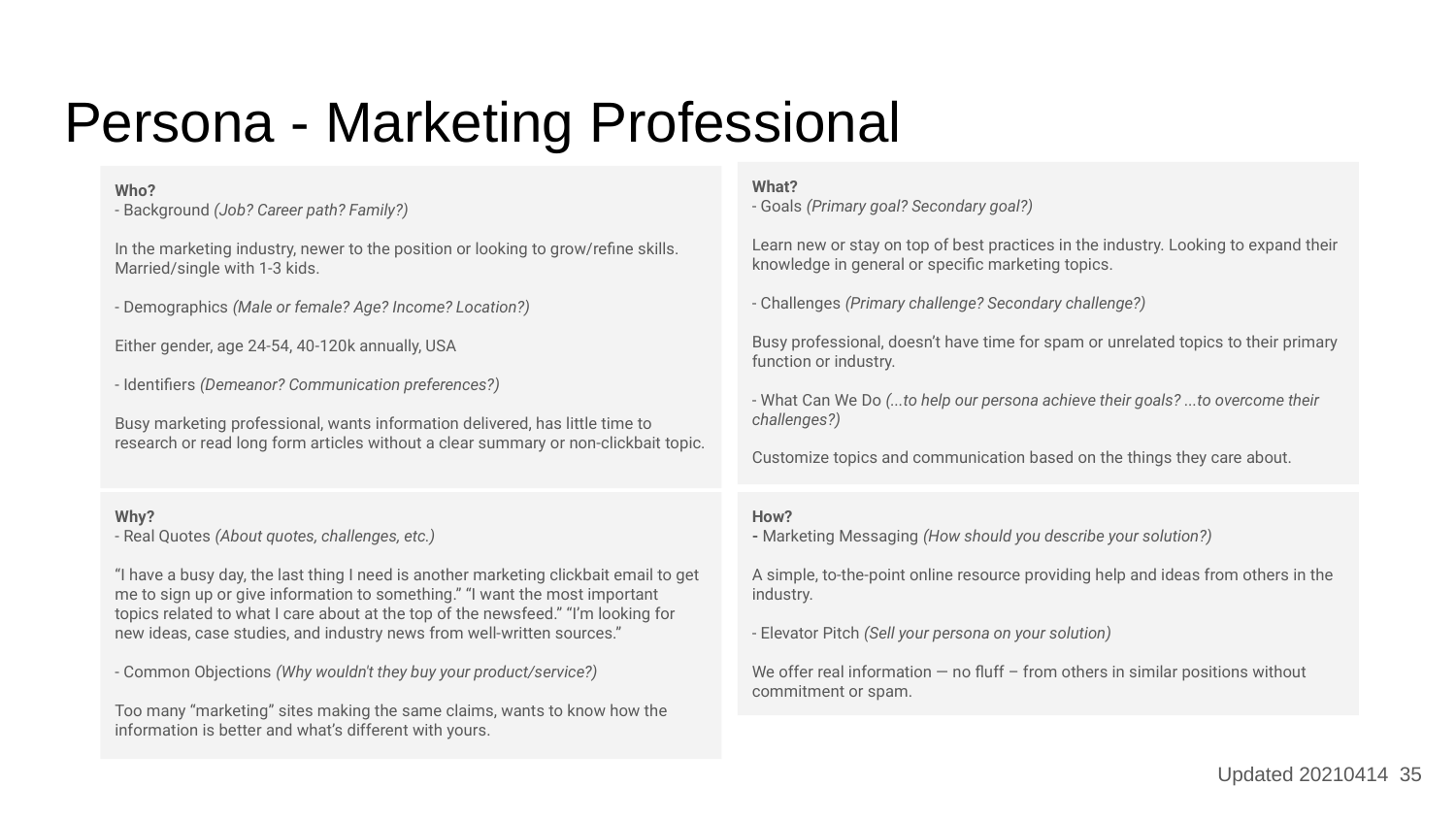

# Persona - Marketing Professional
What?
- Goals (Primary goal? Secondary goal?)
Learn new or stay on top of best practices in the industry. Looking to expand their knowledge in general or specific marketing topics.
- Challenges (Primary challenge? Secondary challenge?)
Busy professional, doesn’t have time for spam or unrelated topics to their primary function or industry.
- What Can We Do (...to help our persona achieve their goals? ...to overcome their challenges?)
Customize topics and communication based on the things they care about.
Who?
- Background (Job? Career path? Family?)
In the marketing industry, newer to the position or looking to grow/refine skills. Married/single with 1-3 kids.
- Demographics (Male or female? Age? Income? Location?)
Either gender, age 24-54, 40-120k annually, USA
- Identifiers (Demeanor? Communication preferences?)
Busy marketing professional, wants information delivered, has little time to research or read long form articles without a clear summary or non-clickbait topic.
Why?
- Real Quotes (About quotes, challenges, etc.)
“I have a busy day, the last thing I need is another marketing clickbait email to get me to sign up or give information to something.” “I want the most important topics related to what I care about at the top of the newsfeed.” “I’m looking for new ideas, case studies, and industry news from well-written sources.”
- Common Objections (Why wouldn't they buy your product/service?)
Too many “marketing” sites making the same claims, wants to know how the information is better and what’s different with yours.
How?
- Marketing Messaging (How should you describe your solution?)
A simple, to-the-point online resource providing help and ideas from others in the industry.
- Elevator Pitch (Sell your persona on your solution)
We offer real information — no fluff – from others in similar positions without commitment or spam.
Updated 20210414  35